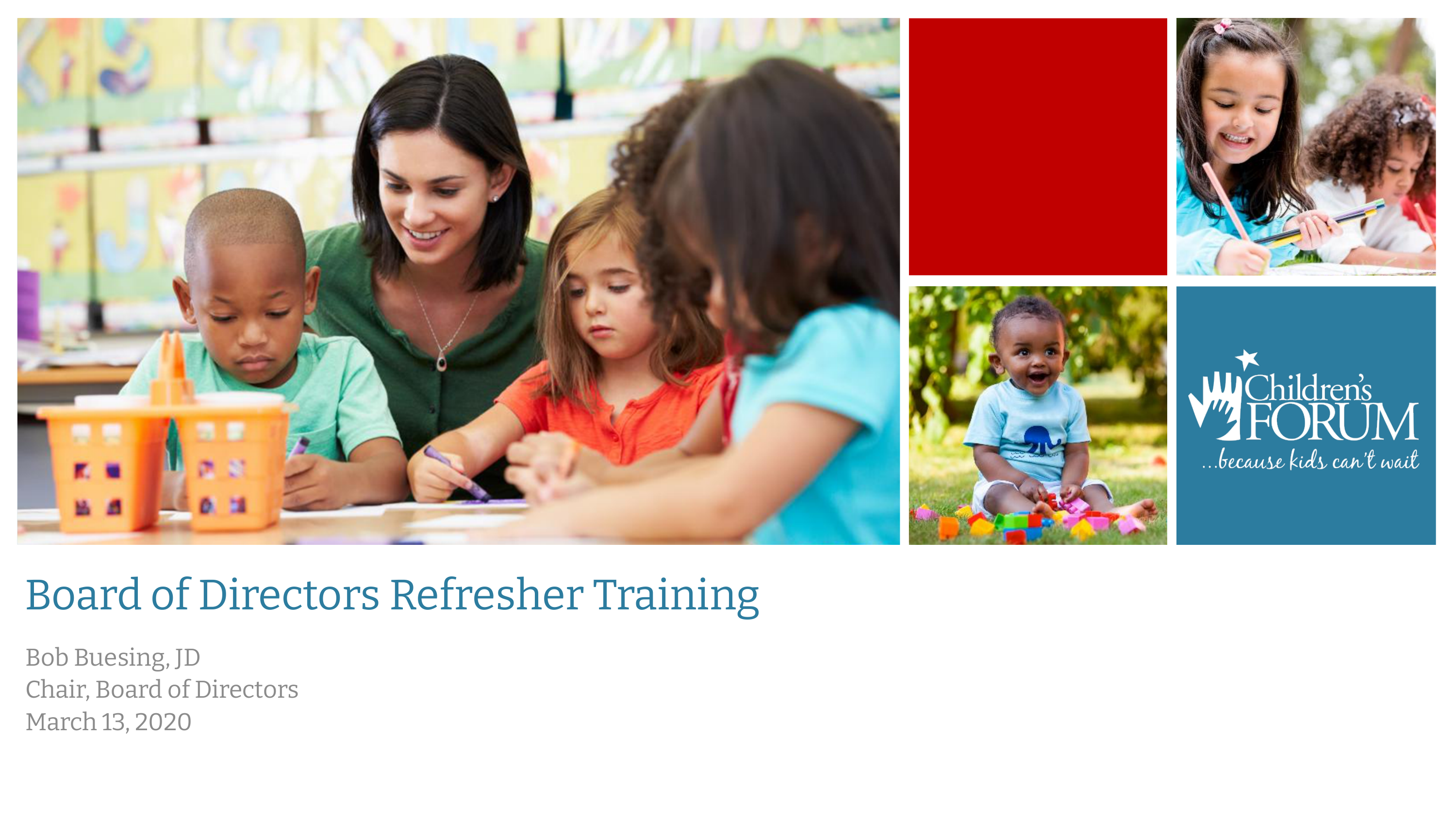

# Board of Directors Refresher Training
Bob Buesing, JD
Chair, Board of Directors
March 13, 2020